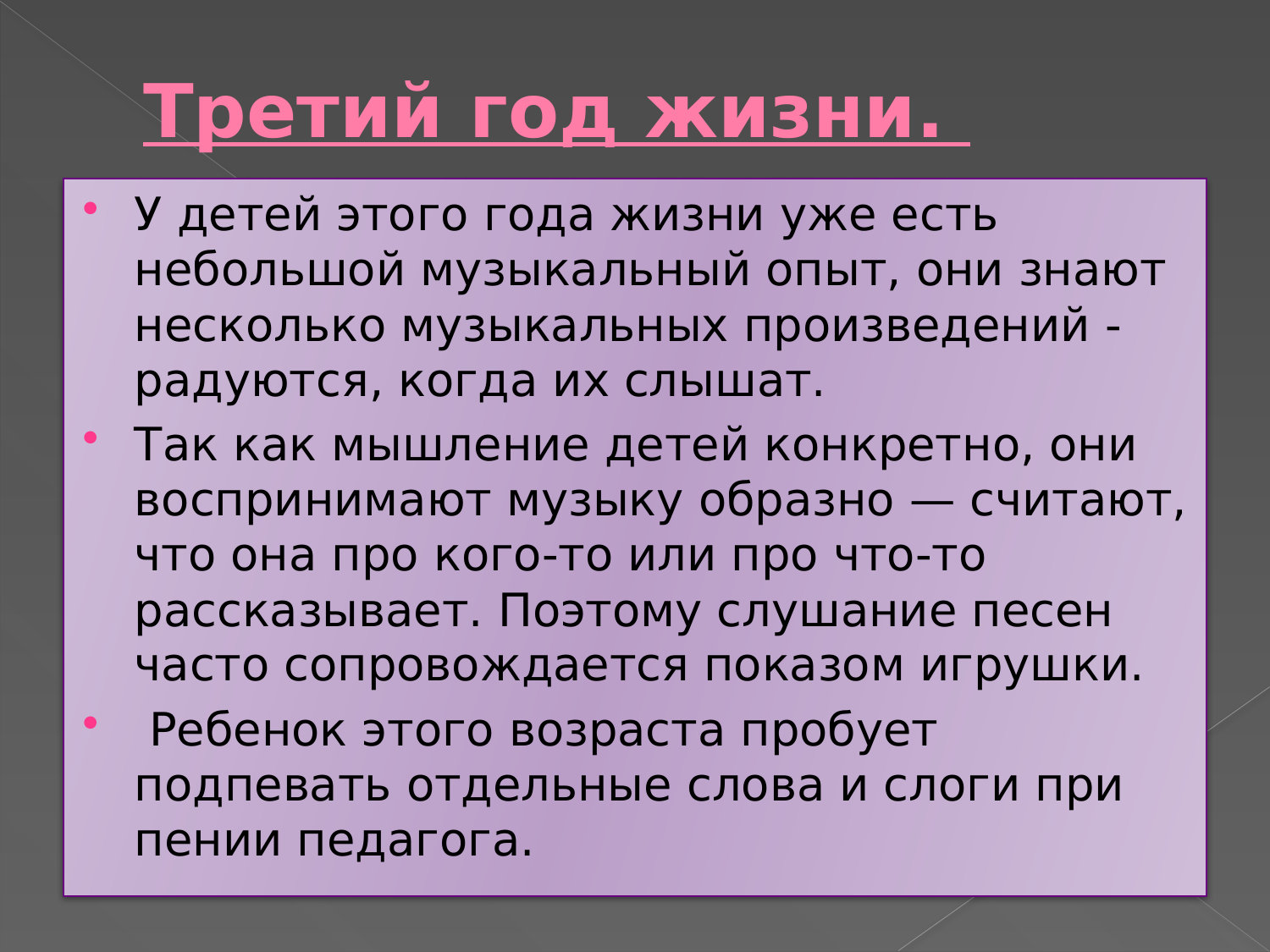

# Третий год жизни.
У детей этого года жизни уже есть небольшой музыкальный опыт, они знают несколько музыкальных произведений - радуются, когда их слышат.
Так как мышление детей конкретно, они воспринимают музыку образно — считают, что она про кого-то или про что-то рассказывает. Поэтому слушание песен часто сопровождается показом игрушки.
 Ребенок этого возраста пробует подпевать отдельные слова и слоги при пении педагога.